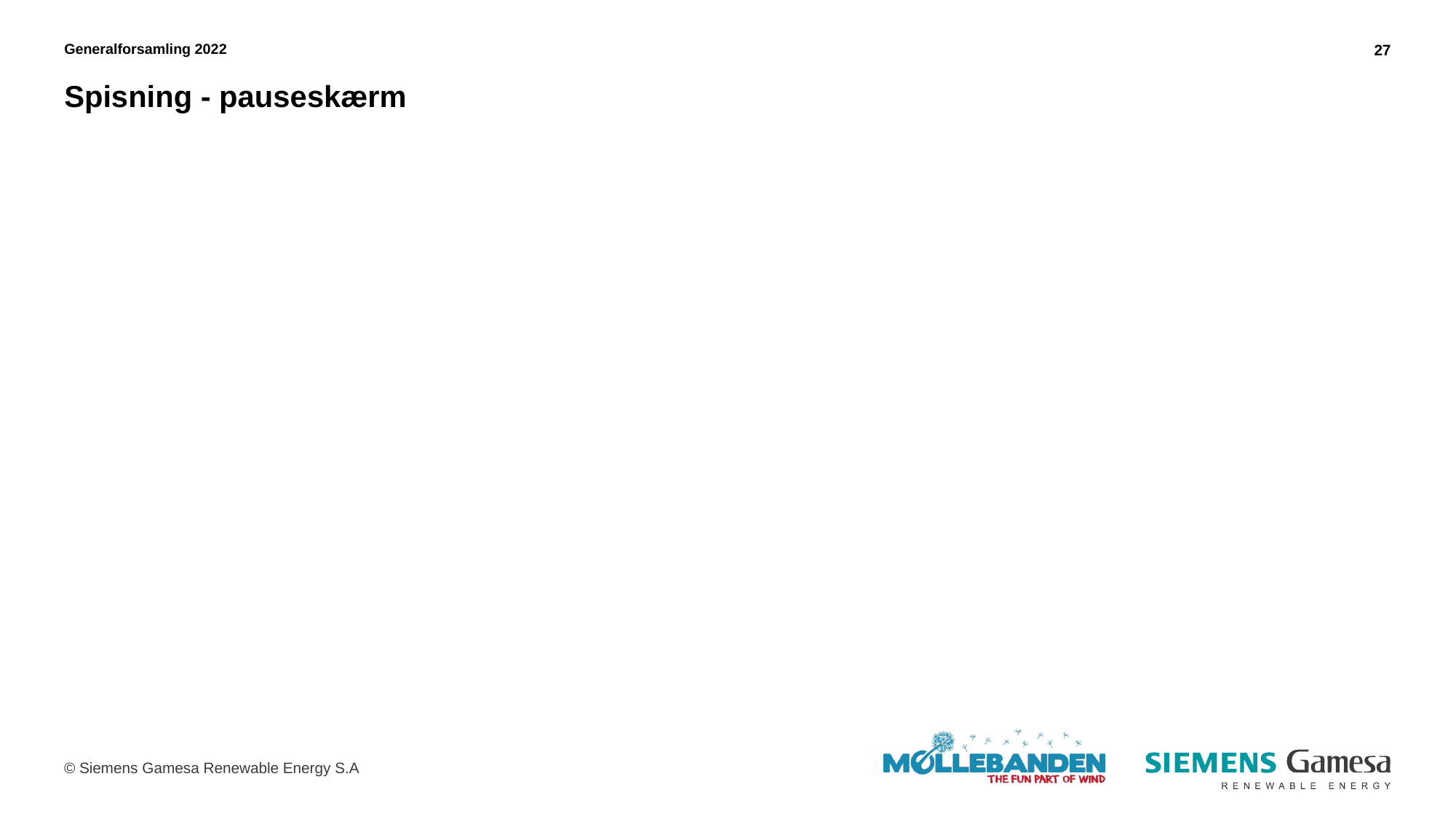

Generalforsamling 2022
27
# Spisning - pauseskærm